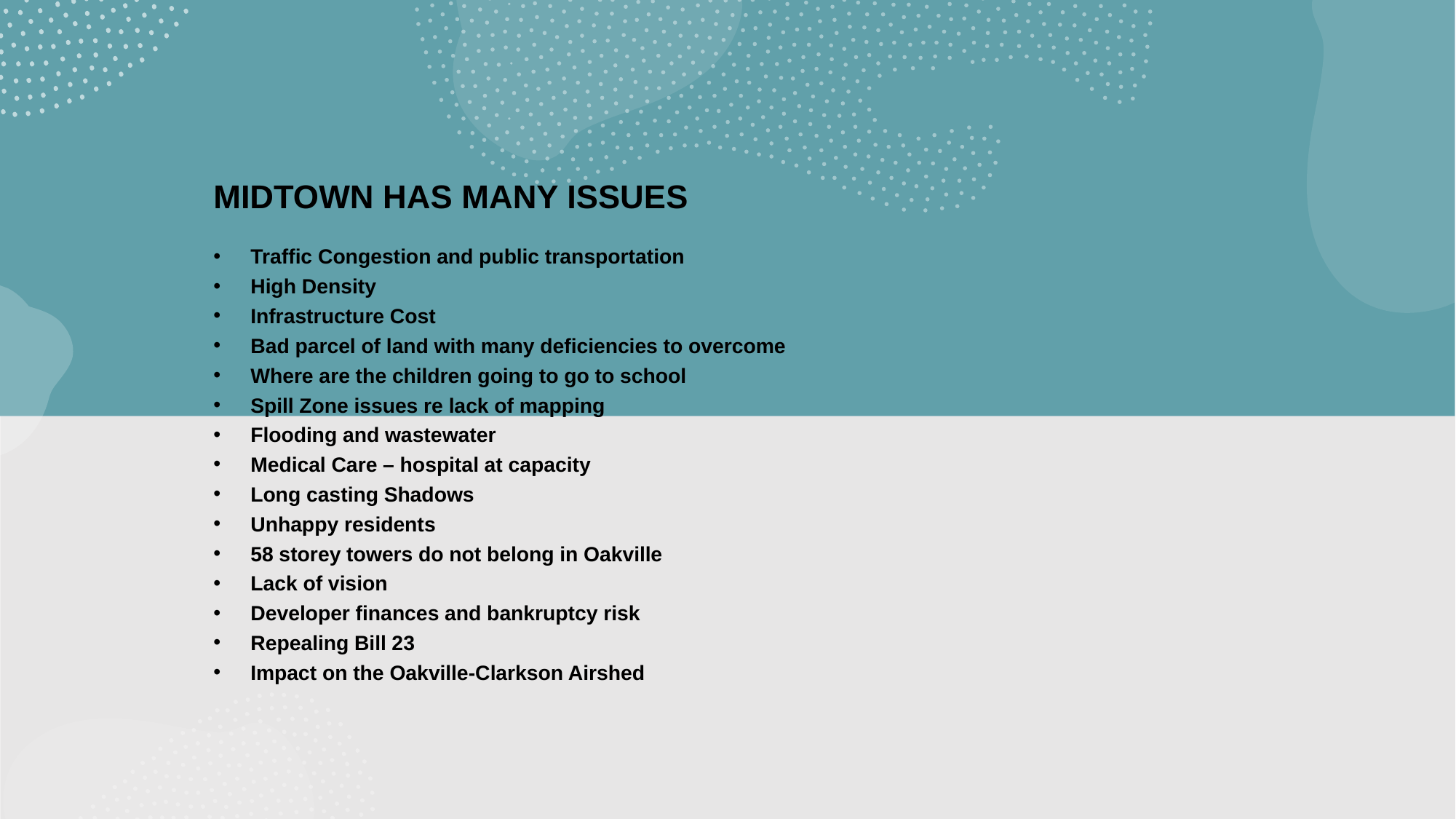

MIDTOWN HAS MANY ISSUES

Traffic Congestion and public transportation
High Density
Infrastructure Cost
Bad parcel of land with many deficiencies to overcome
Where are the children going to go to school
Spill Zone issues re lack of mapping
Flooding and wastewater
Medical Care – hospital at capacity
Long casting Shadows
Unhappy residents
58 storey towers do not belong in Oakville
Lack of vision
Developer finances and bankruptcy risk
Repealing Bill 23
Impact on the Oakville-Clarkson Airshed